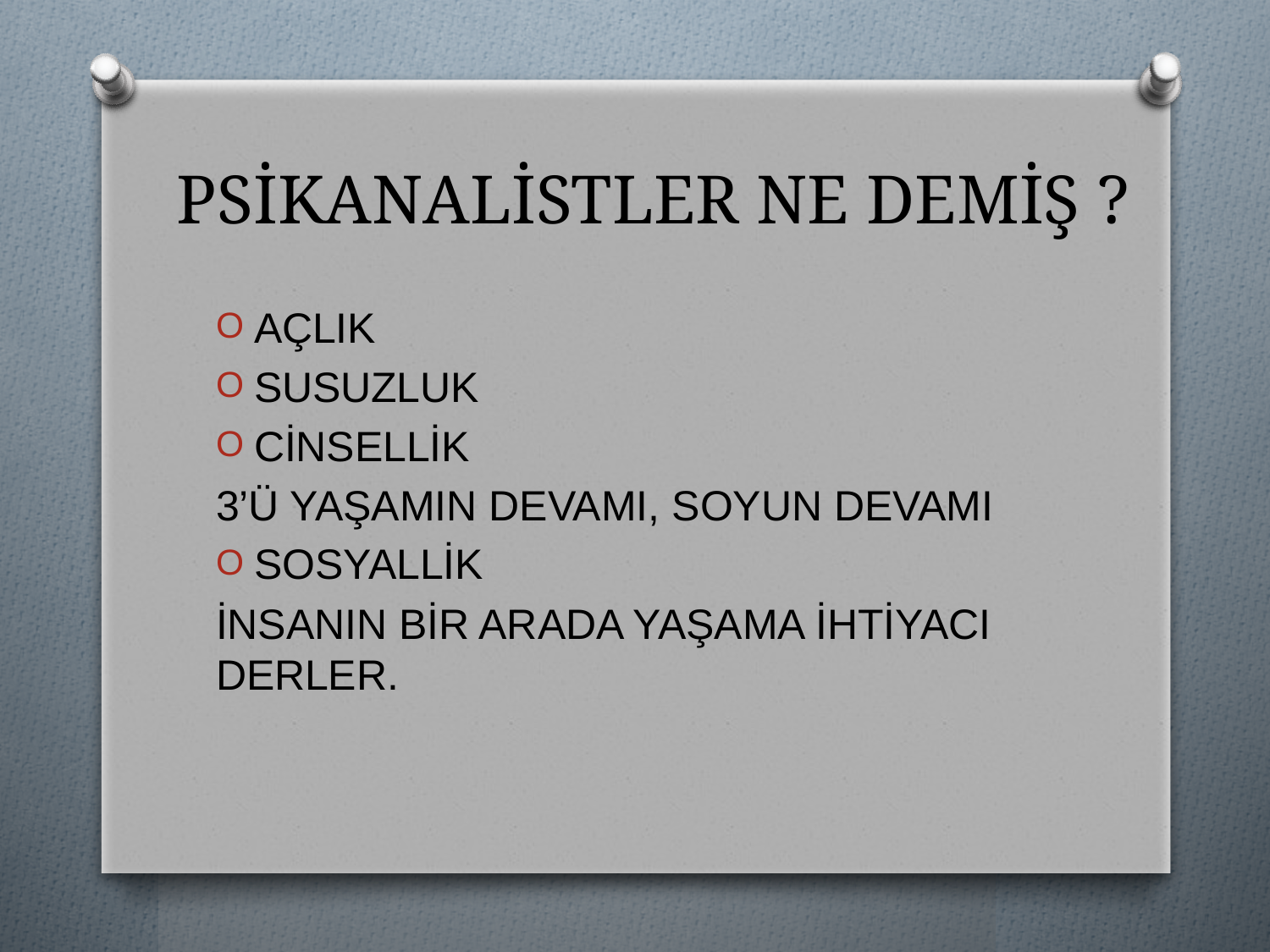

# PSİKANALİSTLER NE DEMİŞ ?
AÇLIK
SUSUZLUK
CİNSELLİK
3’Ü YAŞAMIN DEVAMI, SOYUN DEVAMI
SOSYALLİK
İNSANIN BİR ARADA YAŞAMA İHTİYACI DERLER.